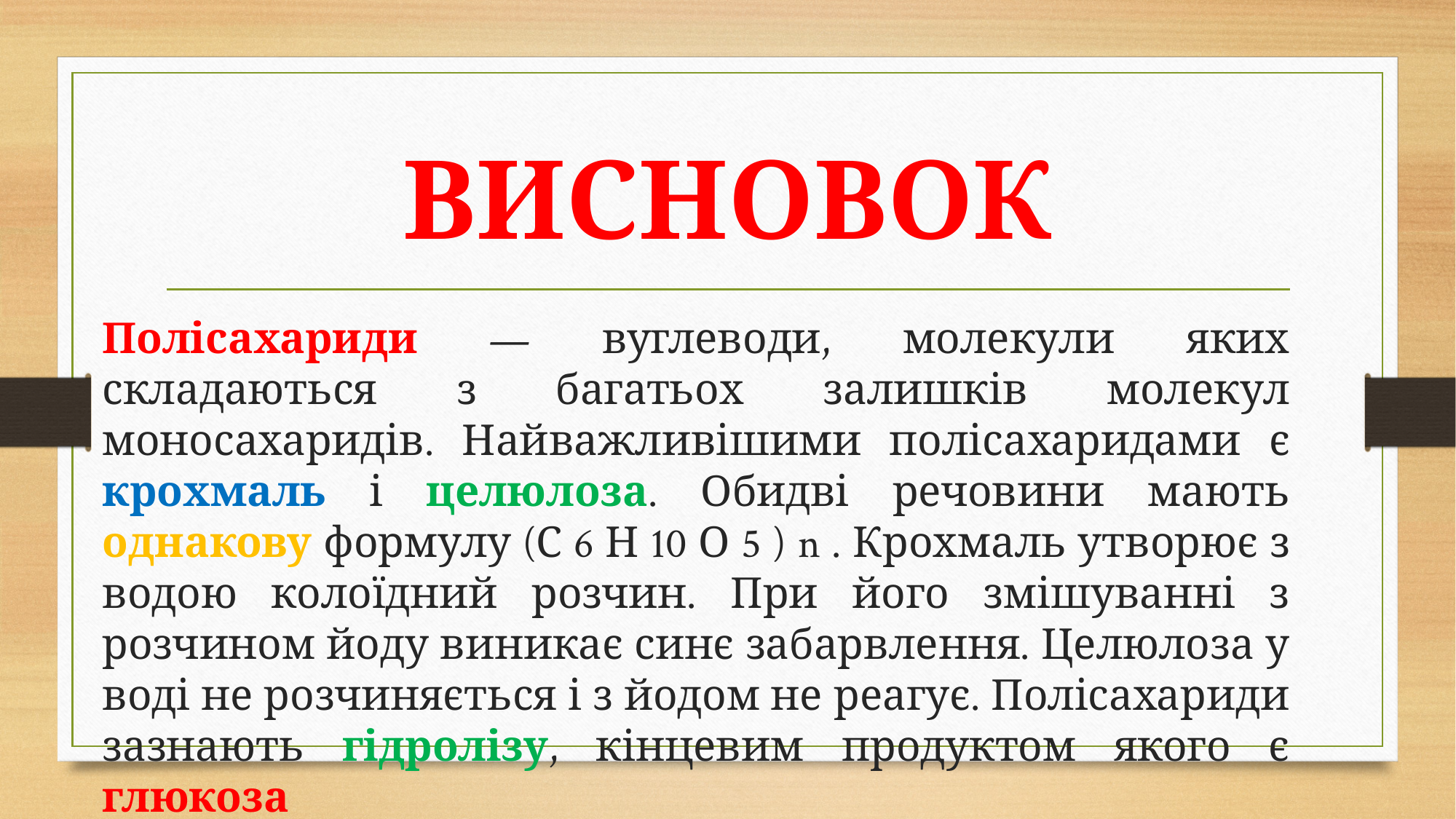

# ВИСНОВОК
Полісахариди — вуглеводи, молекули яких складаються з багатьох залишків молекул моносахаридів. Найважливішими полісахаридами є крохмаль і целюлоза. Обидві речовини мають однакову формулу (С 6 Н 10 О 5 ) n . Крохмаль утворює з водою колоїдний розчин. При його змішуванні з розчином йоду виникає синє забарвлення. Целюлоза у воді не розчиняється і з йодом не реагує. Полісахариди зазнають гідролізу, кінцевим продуктом якого є глюкоза